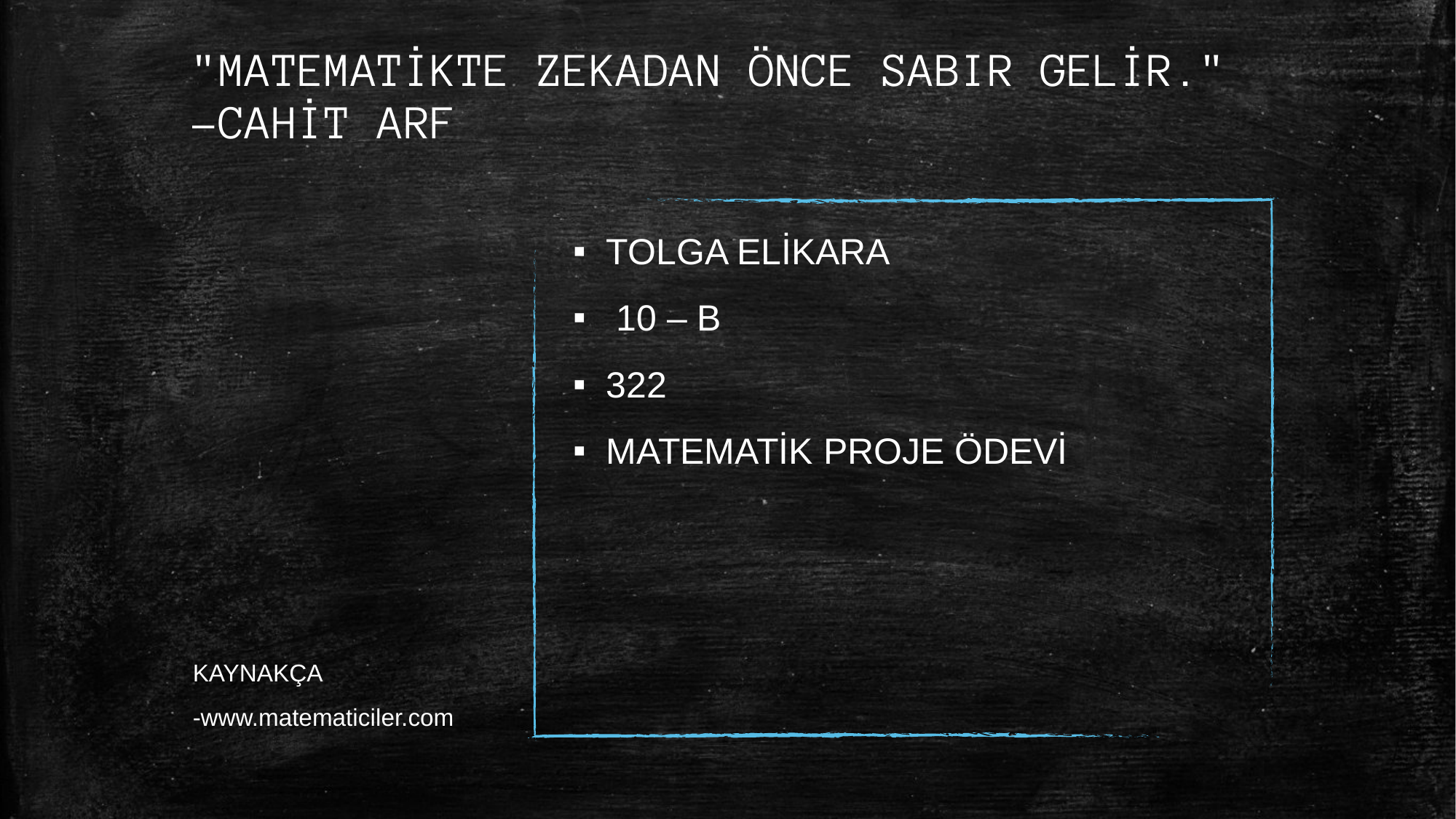

# "MATEMATİKTE ZEKADAN ÖNCE SABIR GELİR." -CAHİT ARF
TOLGA ELİKARA
 10 – B
322
MATEMATİK PROJE ÖDEVİ
KAYNAKÇA
-www.matematiciler.com